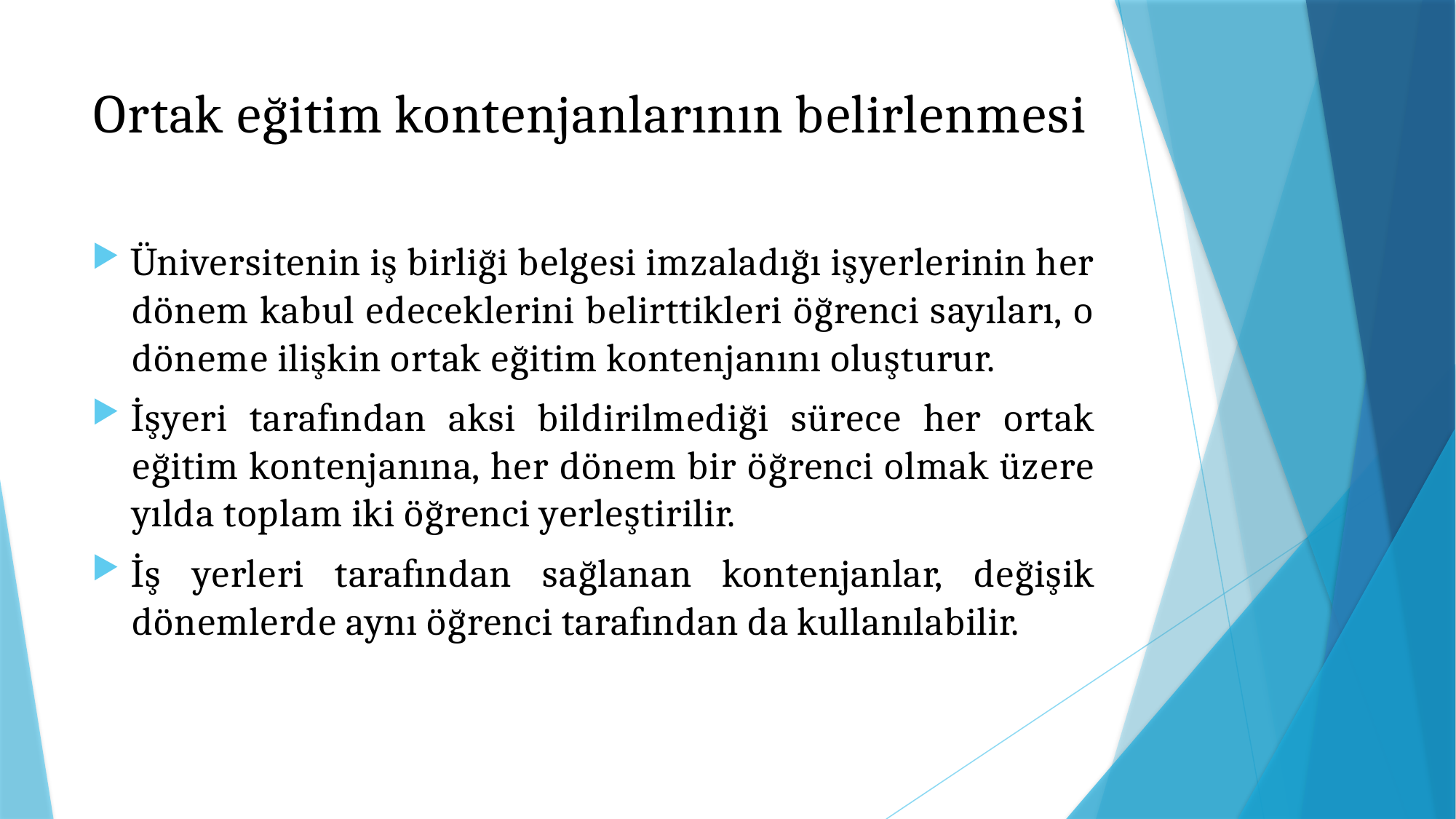

# Ortak eğitim kontenjanlarının belirlenmesi
Üniversitenin iş birliği belgesi imzaladığı işyerlerinin her dönem kabul edeceklerini belirttikleri öğrenci sayıları, o döneme ilişkin ortak eğitim kontenjanını oluşturur.
İşyeri tarafından aksi bildirilmediği sürece her ortak eğitim kontenjanına, her dönem bir öğrenci olmak üzere yılda toplam iki öğrenci yerleştirilir.
İş yerleri tarafından sağlanan kontenjanlar, değişik dönemlerde aynı öğrenci tarafından da kullanılabilir.